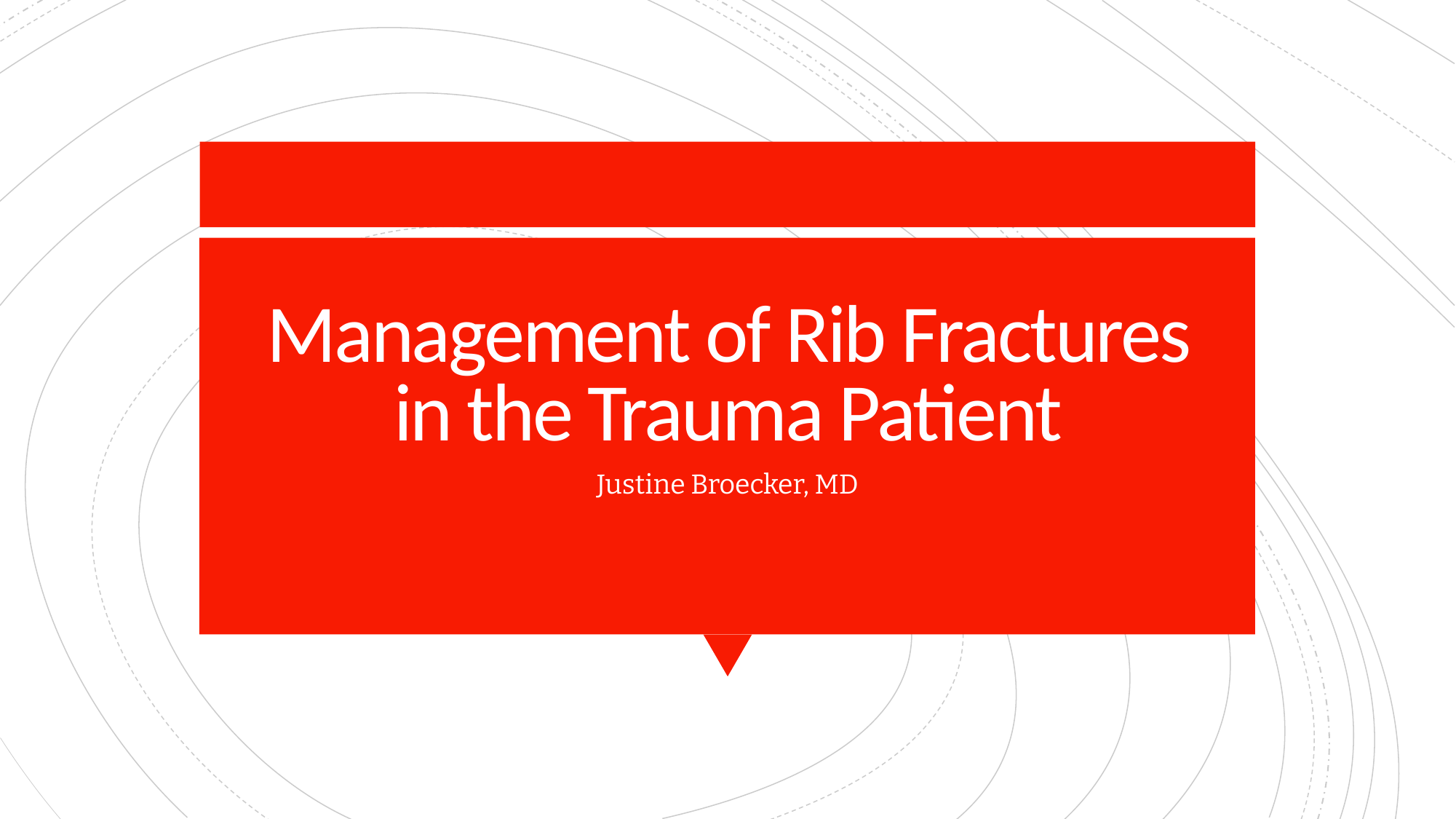

# Management of Rib Fractures in the Trauma Patient
Justine Broecker, MD